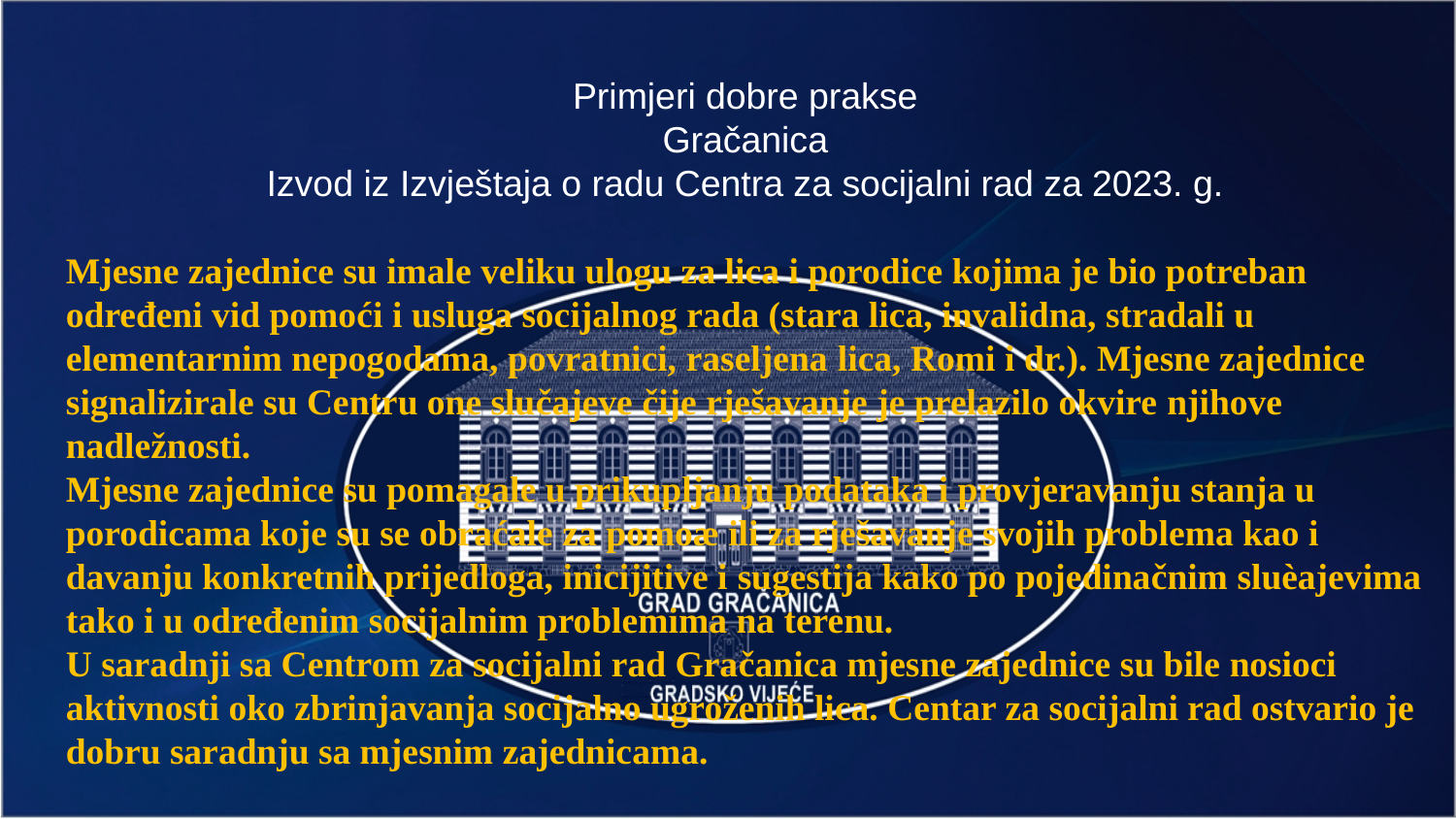

Primjeri dobre prakse
Gračanica
Izvod iz Izvještaja o radu Centra za socijalni rad za 2023. g.

Mjesne zajednice su imale veliku ulogu za lica i porodice kojima je bio potreban određeni vid pomoći i usluga socijalnog rada (stara lica, invalidna, stradali u elementarnim nepogodama, povratnici, raseljena lica, Romi i dr.). Mjesne zajednice signalizirale su Centru one slučajeve čije rješavanje je prelazilo okvire njihove nadležnosti.
Mjesne zajednice su pomagale u prikupljanju podataka i provjeravanju stanja u porodicama koje su se obraćale za pomoæ ili za rješavanje svojih problema kao i davanju konkretnih prijedloga, inicijitive i sugestija kako po pojedinačnim sluèajevima tako i u određenim socijalnim problemima na terenu.
U saradnji sa Centrom za socijalni rad Gračanica mjesne zajednice su bile nosioci aktivnosti oko zbrinjavanja socijalno ugroženih lica. Centar za socijalni rad ostvario je dobru saradnju sa mjesnim zajednicama.